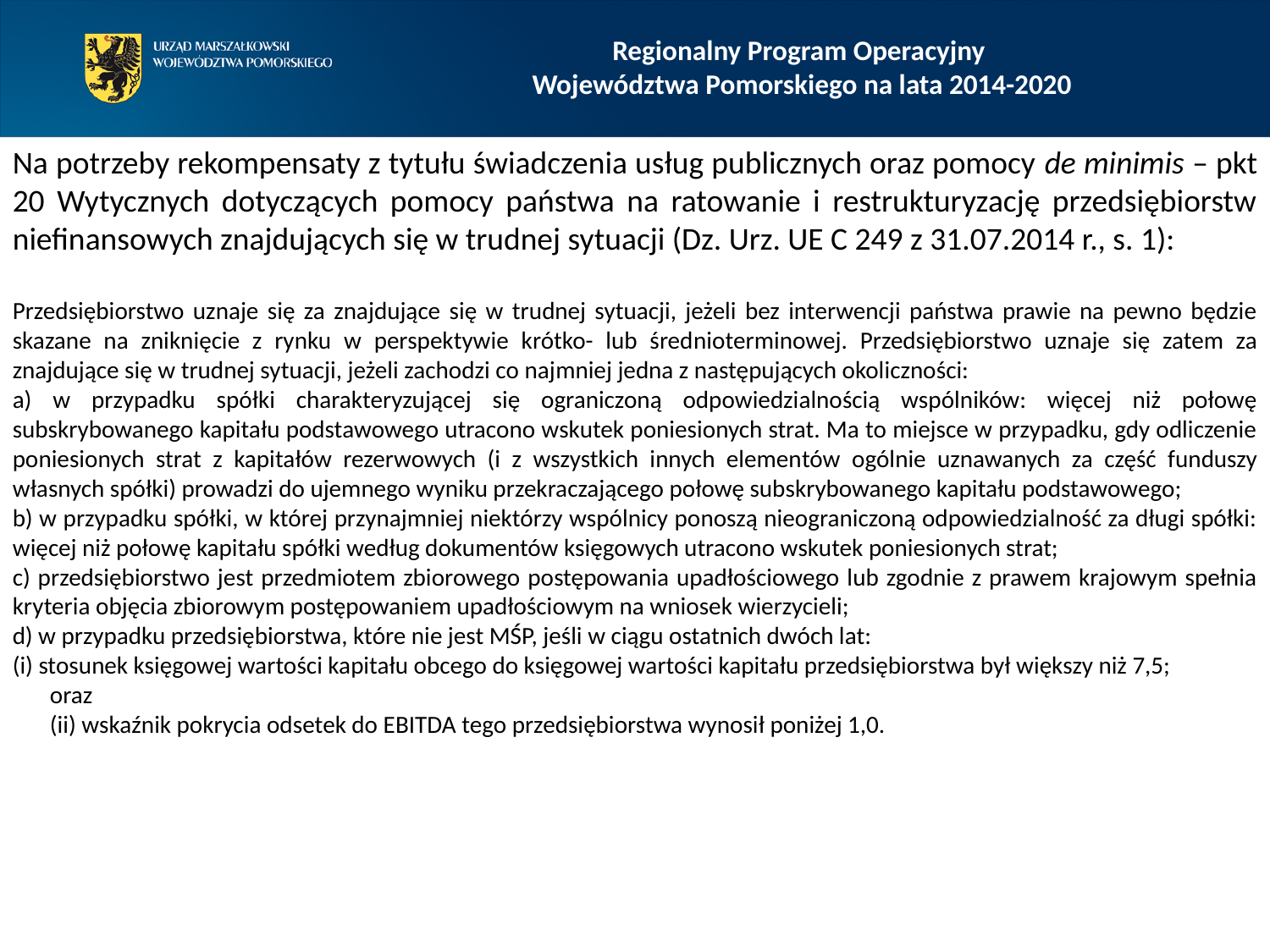

Regionalny Program Operacyjny
Województwa Pomorskiego na lata 2014-2020
Na potrzeby rekompensaty z tytułu świadczenia usług publicznych oraz pomocy de minimis – pkt 20 Wytycznych dotyczących pomocy państwa na ratowanie i restrukturyzację przedsiębiorstw niefinansowych znajdujących się w trudnej sytuacji (Dz. Urz. UE C 249 z 31.07.2014 r., s. 1):

Przedsiębiorstwo uznaje się za znajdujące się w trudnej sytuacji, jeżeli bez interwencji państwa prawie na pewno będzie skazane na zniknięcie z rynku w perspektywie krótko- lub śred­nioterminowej. Przedsiębiorstwo uznaje się zatem za znajdujące się w trudnej sytuacji, jeżeli zachodzi co naj­mniej jedna z następujących okoliczności:
a) w przypadku spółki charakteryzującej się ograniczoną odpowiedzialnością wspólników: więcej niż połowę subskrybowanego kapitału podstawowego utracono wskutek poniesionych strat. Ma to miejsce w przypadku, gdy odliczenie poniesionych strat z kapitałów rezerwowych (i z wszystkich innych elemen­tów ogólnie uznawanych za część funduszy własnych spółki) prowadzi do ujemnego wyniku przekraczającego połowę subskrybowanego kapitału podstawowego;
b) w przypadku spółki, w której przynajmniej niektórzy wspólnicy ponoszą nieograniczoną odpowiedzialność za długi spółki: więcej niż połowę kapitału spółki według dokumentów księgowych utracono wskutek poniesionych strat;
c) przedsiębiorstwo jest przedmiotem zbiorowego postępowania upadłościowego lub zgodnie z prawem krajowym spełnia kryteria objęcia zbiorowym postępowaniem upadłościowym na wniosek wierzycieli;
d) w przypadku przedsiębiorstwa, które nie jest MŚP, jeśli w ciągu ostatnich dwóch lat:
(i) stosunek księgowej wartości kapitału obcego do księgowej wartości kapitału przedsiębiorstwa był większy niż 7,5;
oraz
(ii) wskaźnik pokrycia odsetek do EBITDA tego przedsiębiorstwa wynosił poniżej 1,0.